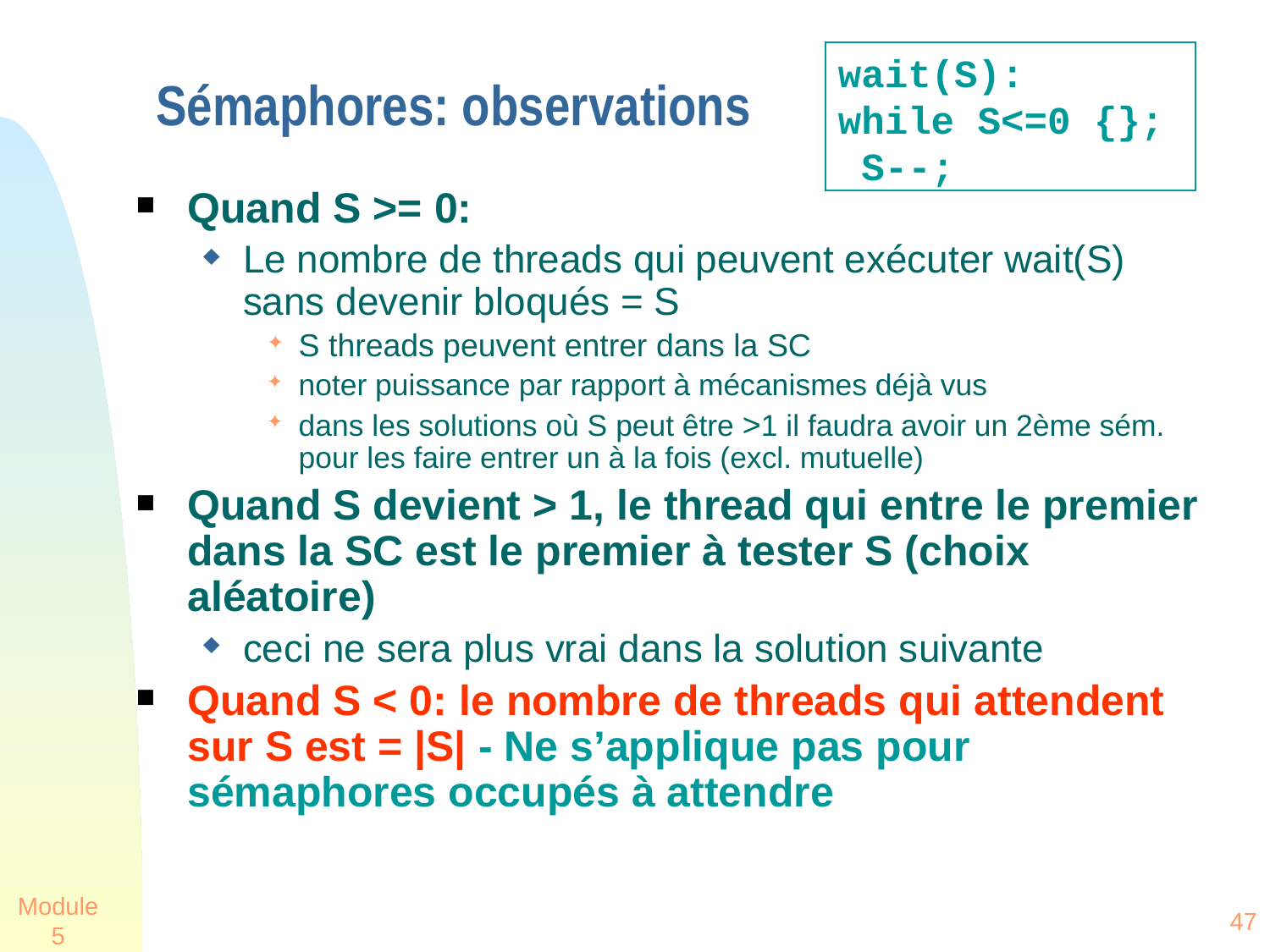

wait(S):
while S<=0 {};
 S--;

# Sémaphores: observations
Quand S >= 0:
Le nombre de threads qui peuvent exécuter wait(S) sans devenir bloqués = S
S threads peuvent entrer dans la SC
noter puissance par rapport à mécanismes déjà vus
dans les solutions où S peut être >1 il faudra avoir un 2ème sém. pour les faire entrer un à la fois (excl. mutuelle)
Quand S devient > 1, le thread qui entre le premier dans la SC est le premier à tester S (choix aléatoire)
ceci ne sera plus vrai dans la solution suivante
Quand S < 0: le nombre de threads qui attendent sur S est = |S| - Ne s’applique pas pour sémaphores occupés à attendre

Module 5
47